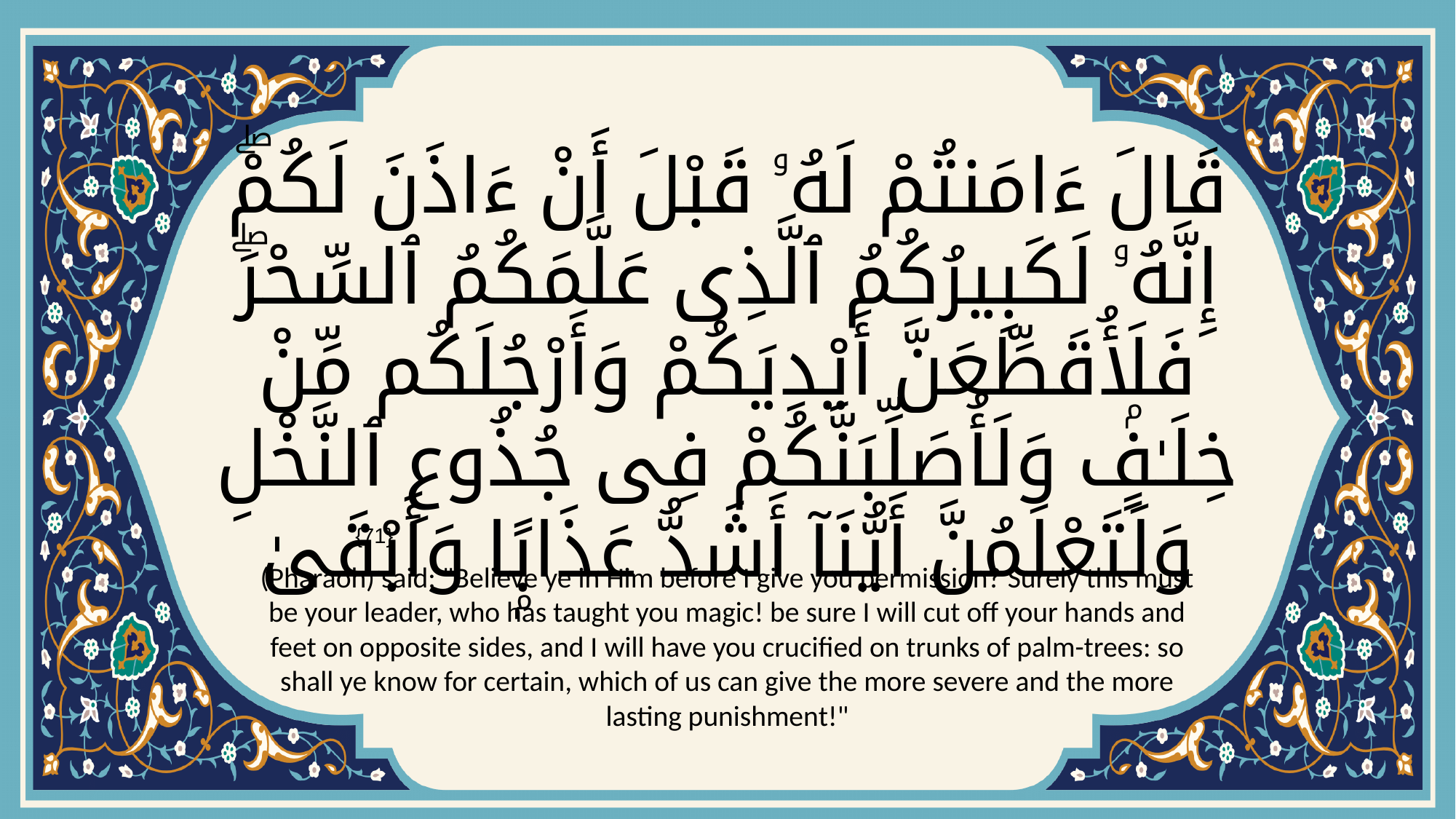

# قَالَ ءَامَنتُمْ لَهُۥ قَبْلَ أَنْ ءَاذَنَ لَكُمْۖ إِنَّهُۥ لَكَبِيرُكُمُ ٱلَّذِى عَلَّمَكُمُ ٱلسِّحْرَۖ فَلَأُقَطِّعَنَّ أَيْدِيَكُمْ وَأَرْجُلَكُم مِّنْ خِلَـٰفٍۢ وَلَأُصَلِّبَنَّكُمْ فِى جُذُوعِ ٱلنَّخْلِ وَلَتَعْلَمُنَّ أَيُّنَآ أَشَدُّ عَذَابًۭا وَأَبْقَىٰ
{71}
(Pharaoh) said: "Believe ye in Him before I give you permission? Surely this must be your leader, who has taught you magic! be sure I will cut off your hands and feet on opposite sides, and I will have you crucified on trunks of palm-trees: so shall ye know for certain, which of us can give the more severe and the more lasting punishment!"